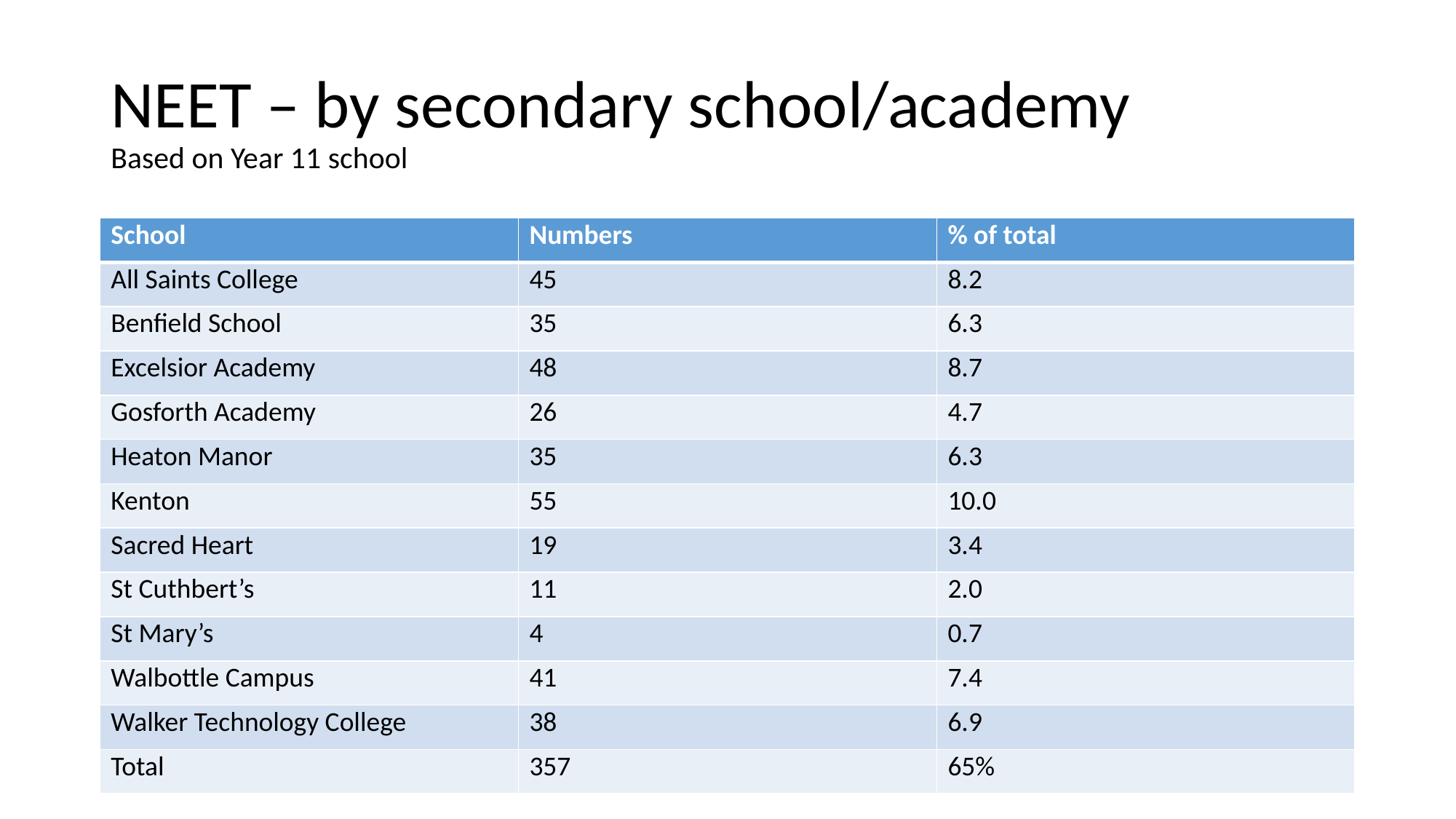

# NEET – by secondary school/academy Based on Year 11 school
| School | Numbers | % of total |
| --- | --- | --- |
| All Saints College | 45 | 8.2 |
| Benfield School | 35 | 6.3 |
| Excelsior Academy | 48 | 8.7 |
| Gosforth Academy | 26 | 4.7 |
| Heaton Manor | 35 | 6.3 |
| Kenton | 55 | 10.0 |
| Sacred Heart | 19 | 3.4 |
| St Cuthbert’s | 11 | 2.0 |
| St Mary’s | 4 | 0.7 |
| Walbottle Campus | 41 | 7.4 |
| Walker Technology College | 38 | 6.9 |
| Total | 357 | 65% |